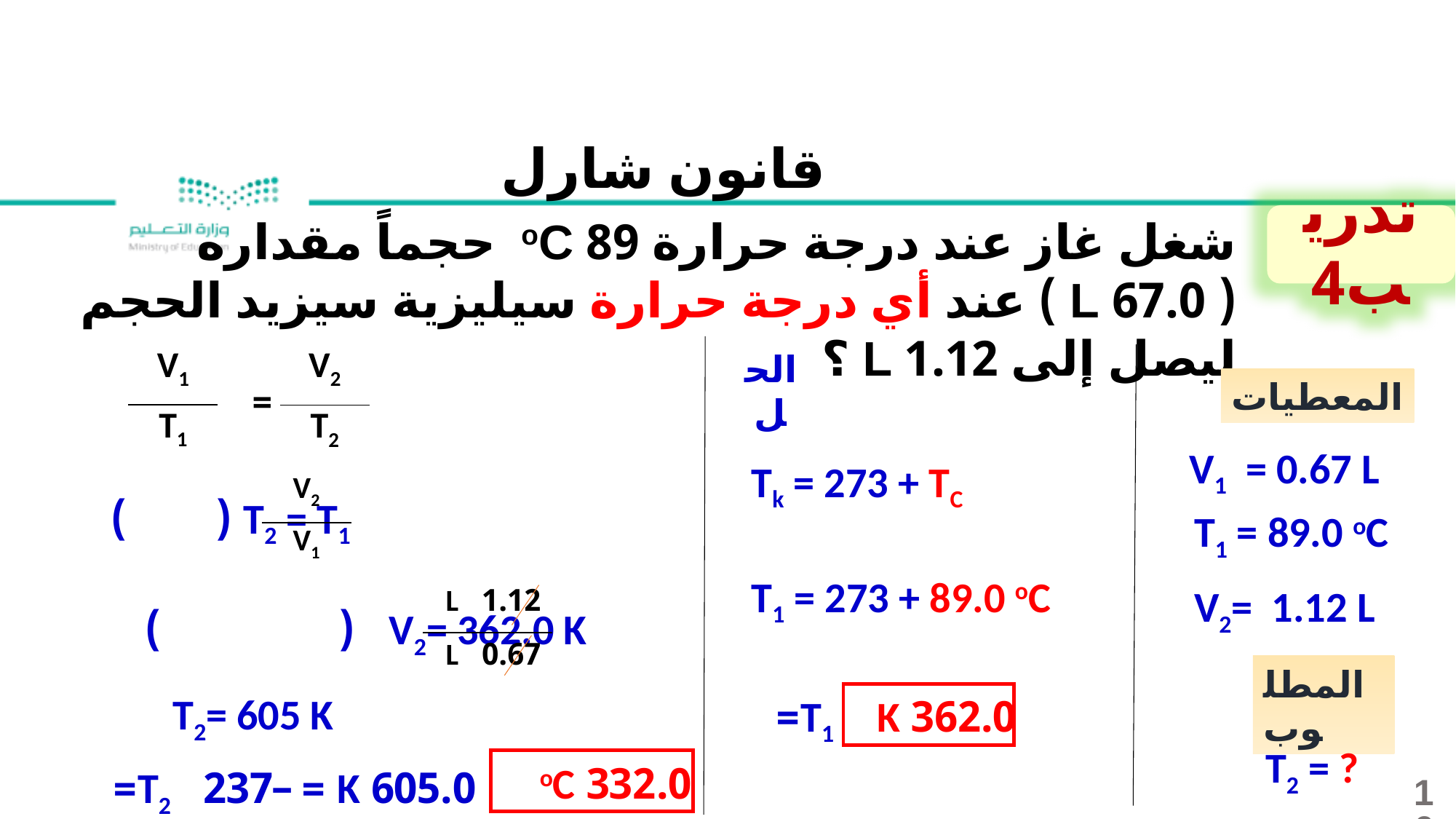

قانون شارل
شغل غاز عند درجة حرارة 89 oC  حجماً مقداره
( 67.0 L ) عند أي درجة حرارة سيليزية سيزيد الحجم ليصل إلى 1.12 L ؟
تدريب4
الحل
| V1 |
| --- |
| T1 |
| V2 |
| --- |
| T2 |
المعطيات
=

V1  = 0.67 L
Tk = 273 + TC
| V2 |
| --- |
| V1 |
T2 = T1 (        )

T1 = 89.0 oC

T1 = 273 + 89.0 oC

V2=  1.12 L
| 1.12 L |
| --- |
| 0.67 L |

V2= 362.0 K   (                )
المطلوب

T1=

362.0 K

T2= 605 K

T2 = ?

332.0 oC

T2=

237

–

605.0 K =

16